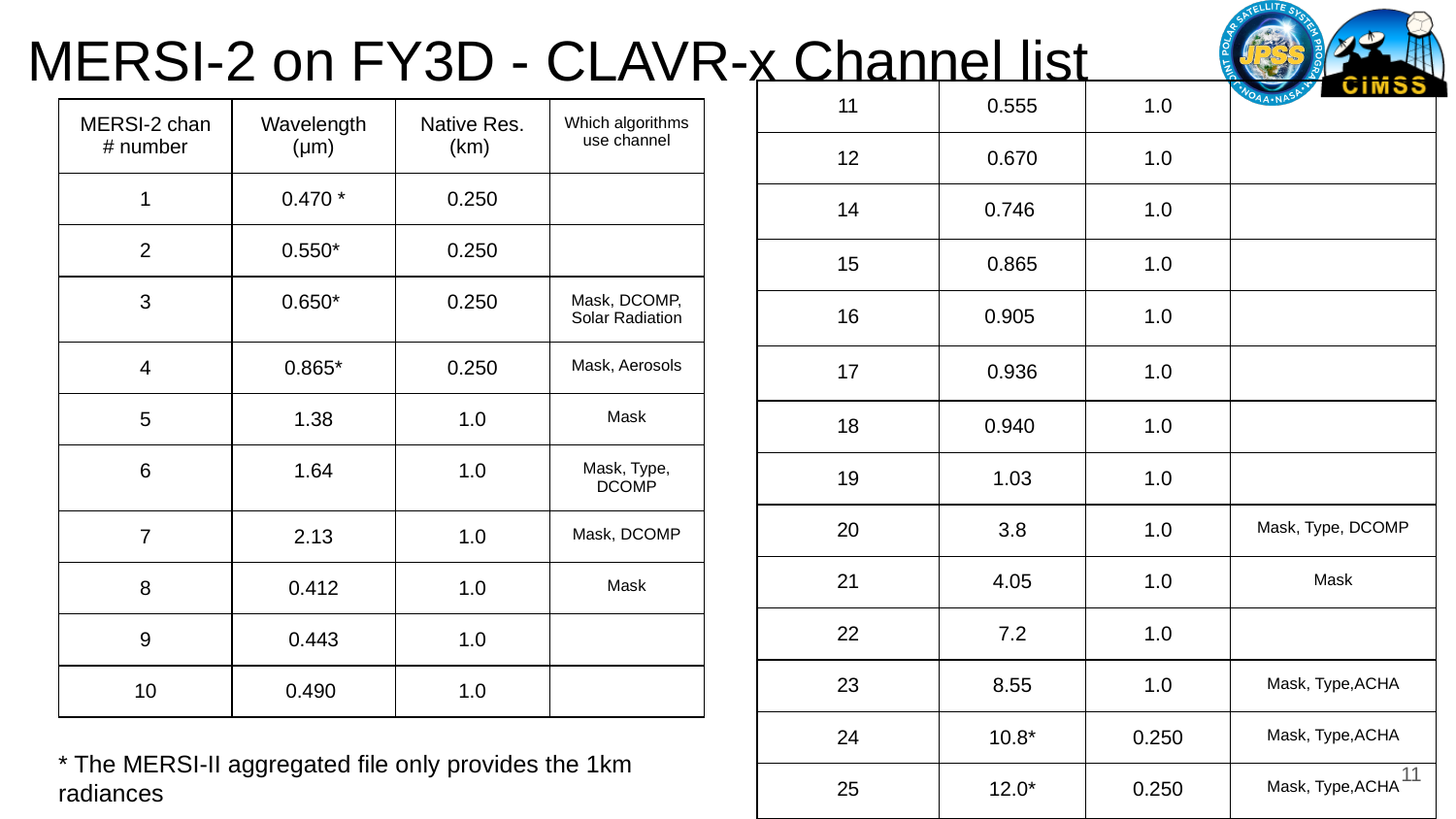

# MERSI-2 on FY3D - CLAVR-x Channel list
| 11 | 0.555 | 1.0 |  |
| --- | --- | --- | --- |
| 12 | 0.670 | 1.0 |  |
| 14 | 0.746 | 1.0 |  |
| 15 | 0.865 | 1.0 |  |
| 16 | 0.905 | 1.0 |  |
| 17 | 0.936 | 1.0 |  |
| 18 | 0.940 | 1.0 |  |
| 19 | 1.03 | 1.0 |  |
| 20 | 3.8 | 1.0 | Mask, Type, DCOMP |
| 21 | 4.05 | 1.0 | Mask |
| 22 | 7.2 | 1.0 |  |
| 23 | 8.55 | 1.0 | Mask, Type,ACHA |
| 24 | 10.8\* | 0.250 | Mask, Type,ACHA |
| 25 | 12.0\* | 0.250 | Mask, Type,ACHA |
| MERSI-2 chan # number | Wavelength (μm) | Native Res. (km) | Which algorithms use channel |
| --- | --- | --- | --- |
| 1 | 0.470 \* | 0.250 |  |
| 2 | 0.550\* | 0.250 |  |
| 3 | 0.650\* | 0.250 | Mask, DCOMP, Solar Radiation |
| 4 | 0.865\* | 0.250 | Mask, Aerosols |
| 5 | 1.38 | 1.0 | Mask |
| 6 | 1.64 | 1.0 | Mask, Type, DCOMP |
| 7 | 2.13 | 1.0 | Mask, DCOMP |
| 8 | 0.412 | 1.0 | Mask |
| 9 | 0.443 | 1.0 |  |
| 10 | 0.490 | 1.0 |  |
* The MERSI-II aggregated file only provides the 1km radiances
11